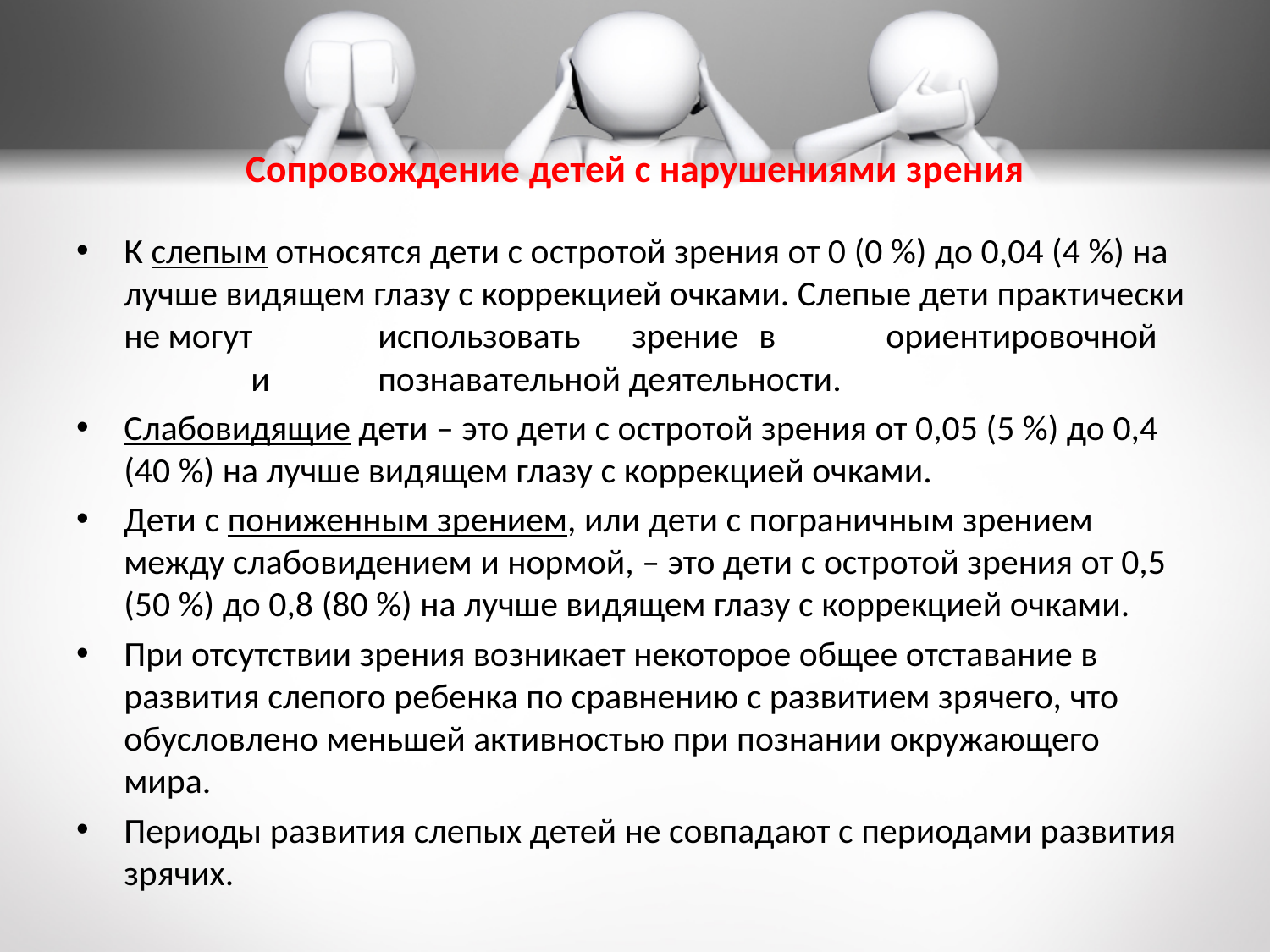

# Сопровождение детей с нарушениями зрения
К слепым относятся дети с остротой зрения от 0 (0 %) до 0,04 (4 %) на лучше видящем глазу с коррекцией очками. Слепые дети практически не могут	использовать	зрение	в	ориентировочной	и	познавательной деятельности.
Слабовидящие дети – это дети с остротой зрения от 0,05 (5 %) до 0,4 (40 %) на лучше видящем глазу с коррекцией очками.
Дети с пониженным зрением, или дети с пограничным зрением между слабовидением и нормой, – это дети с остротой зрения от 0,5 (50 %) до 0,8 (80 %) на лучше видящем глазу с коррекцией очками.
При отсутствии зрения возникает некоторое общее отставание в развития слепого ребенка по сравнению с развитием зрячего, что обусловлено меньшей активностью при познании окружающего мира.
Периоды развития слепых детей не совпадают с периодами развития зрячих.